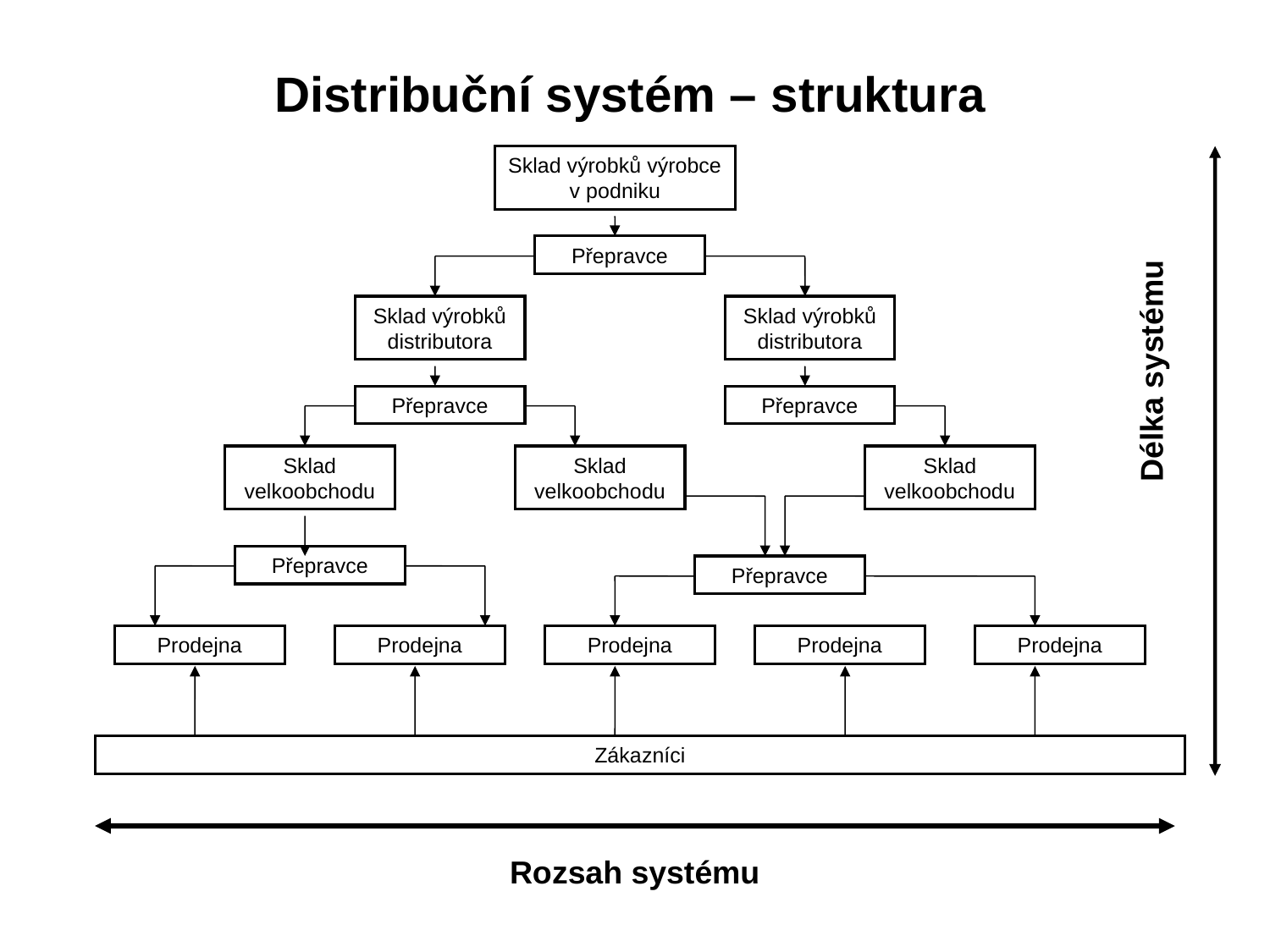

Distribuční systém – struktura
Sklad výrobků výrobce v podniku

Přepravce

Sklad výrobků distributora
Sklad výrobků distributora
Délka systému

Přepravce
Přepravce

Sklad velkoobchodu
Sklad velkoobchodu
Sklad velkoobchodu

Přepravce
Přepravce

Prodejna
Prodejna
Prodejna
Prodejna
Prodejna

Zákazníci

Rozsah systému